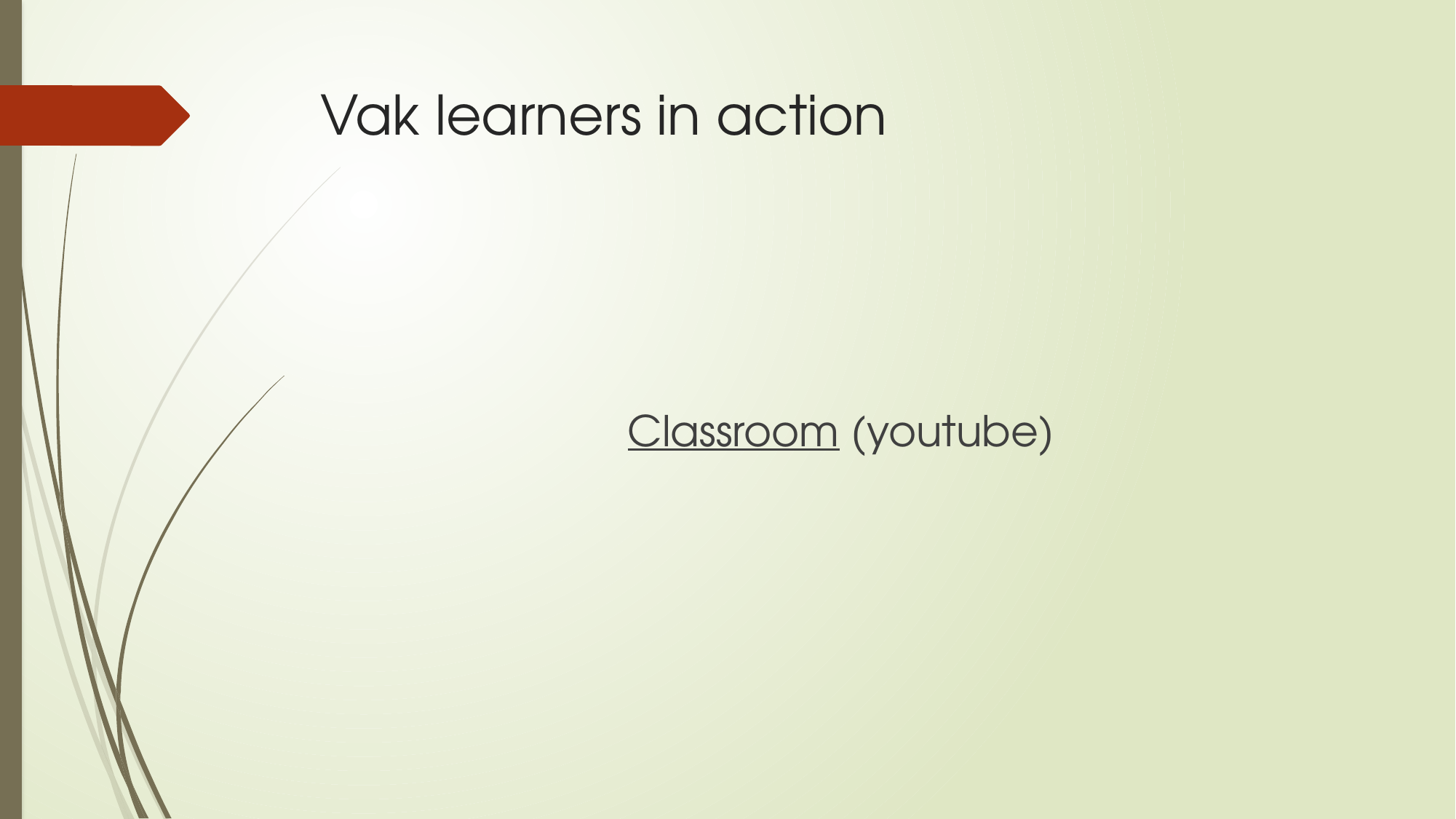

# Vak learners in action

Classroom (youtube)